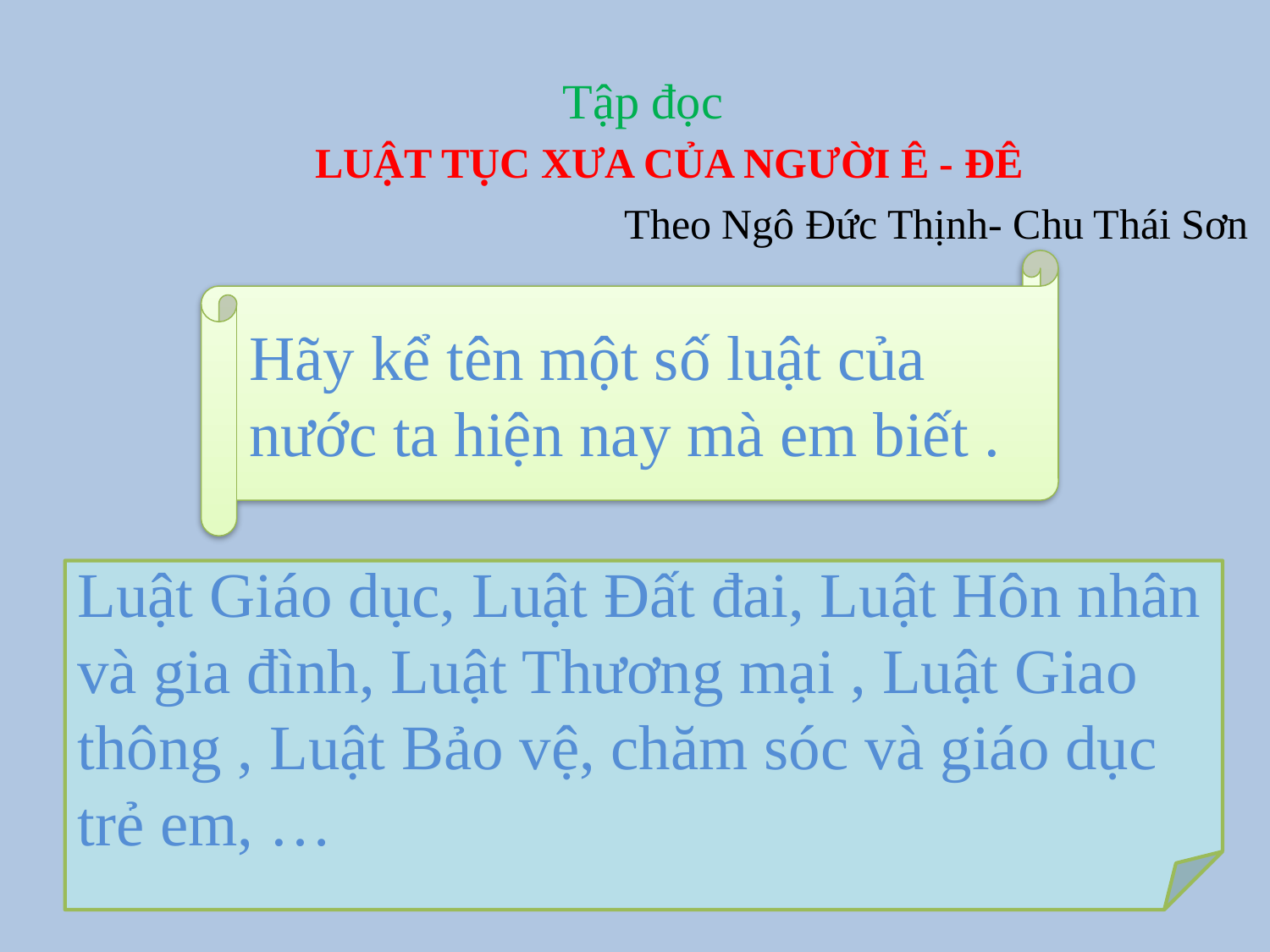

Tập đọc
             LUẬT TỤC XƯA CỦA NGƯỜI Ê - ĐÊ
Theo Ngô Đức Thịnh- Chu Thái Sơn
Hãy kể tên một số luật của nước ta hiện nay mà em biết .
Luật Giáo dục, Luật Đất đai, Luật Hôn nhân và gia đình, Luật Thương mại , Luật Giao thông , Luật Bảo vệ, chăm sóc và giáo dục trẻ em, …